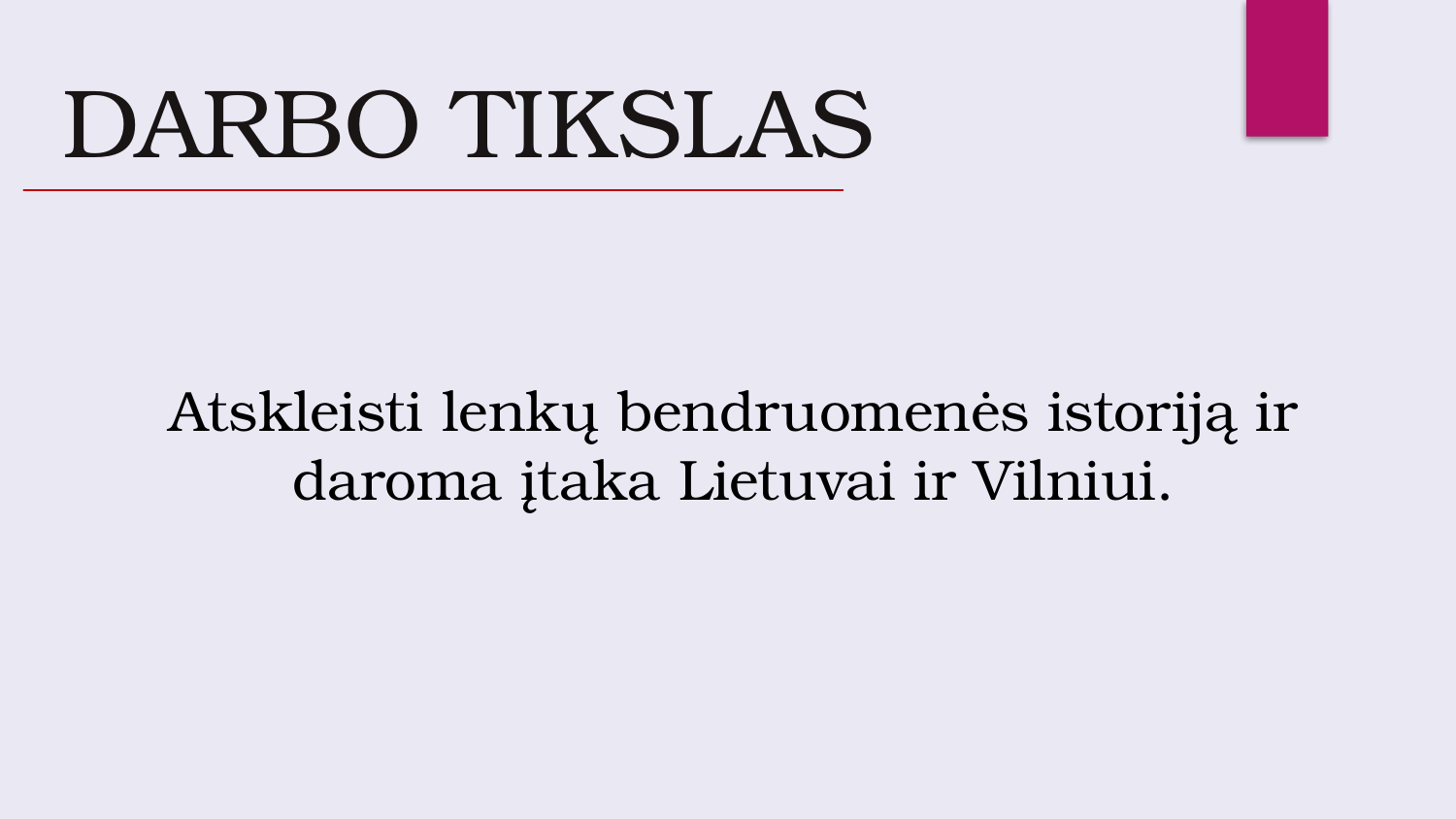

DARBO TIKSLAS
Atskleisti lenkų bendruomenės istoriją ir daroma įtaka Lietuvai ir Vilniui.